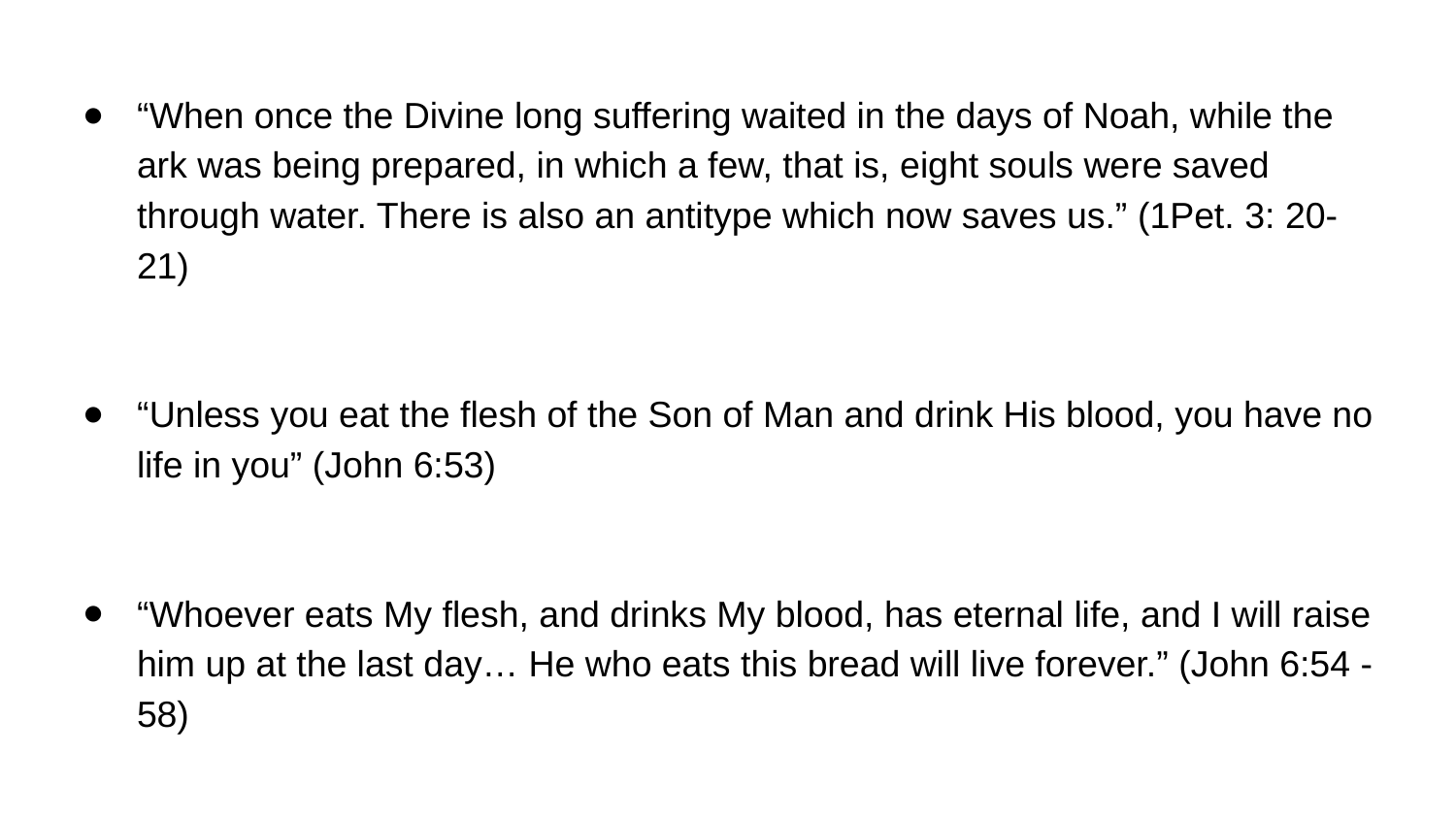

#
“When once the Divine long suffering waited in the days of Noah, while the ark was being prepared, in which a few, that is, eight souls were saved through water. There is also an antitype which now saves us.” (1Pet. 3: 20- 21)

“Unless you eat the flesh of the Son of Man and drink His blood, you have no life in you” (John 6:53)

“Whoever eats My flesh, and drinks My blood, has eternal life, and I will raise him up at the last day… He who eats this bread will live forever.” (John 6:54 - 58)